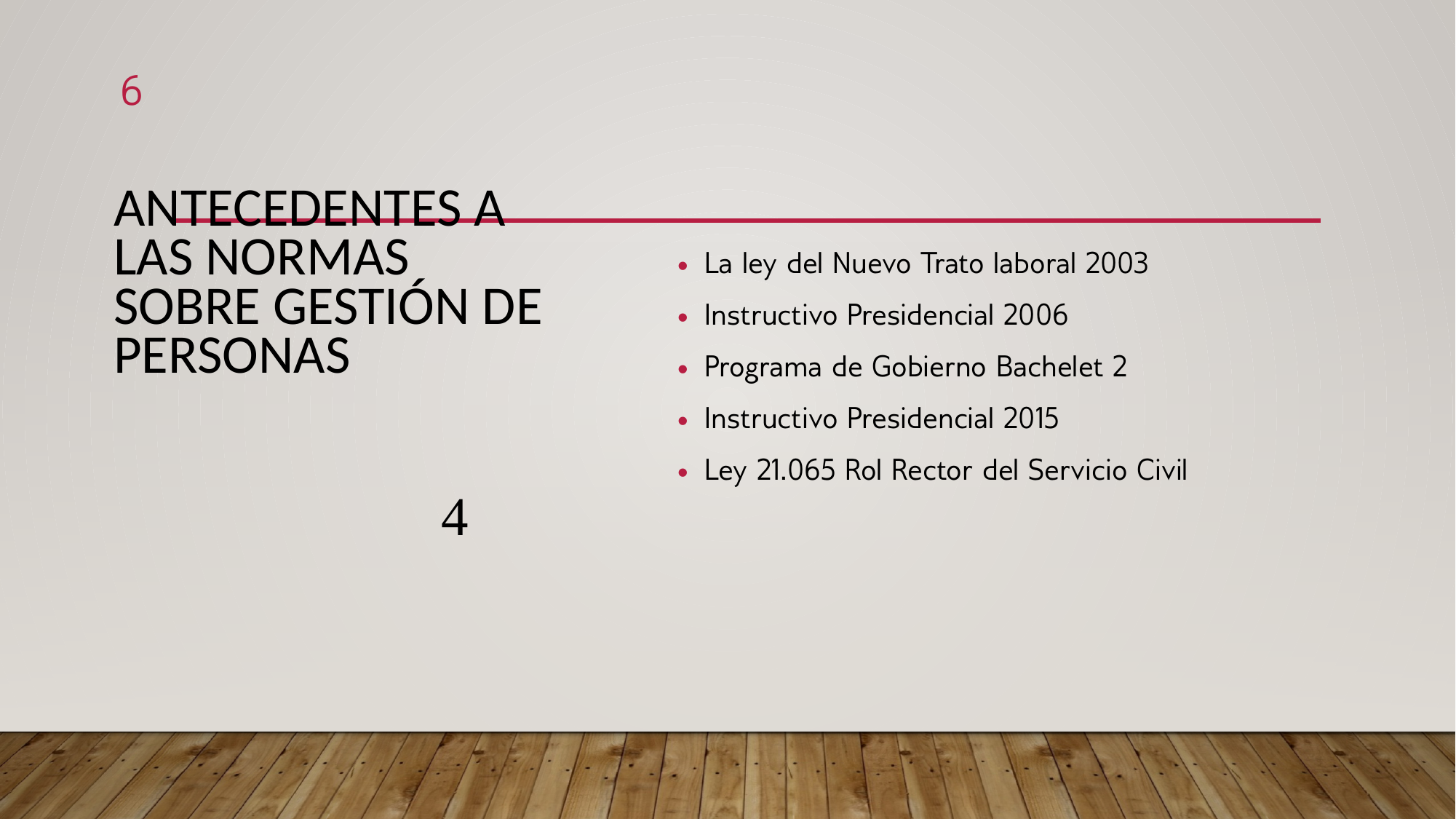

6
# Antecedentes a las normas sobre gestión de personas 4
La ley del Nuevo Trato laboral 2003
Instructivo Presidencial 2006
Programa de Gobierno Bachelet 2
Instructivo Presidencial 2015
Ley 21.065 Rol Rector del Servicio Civil